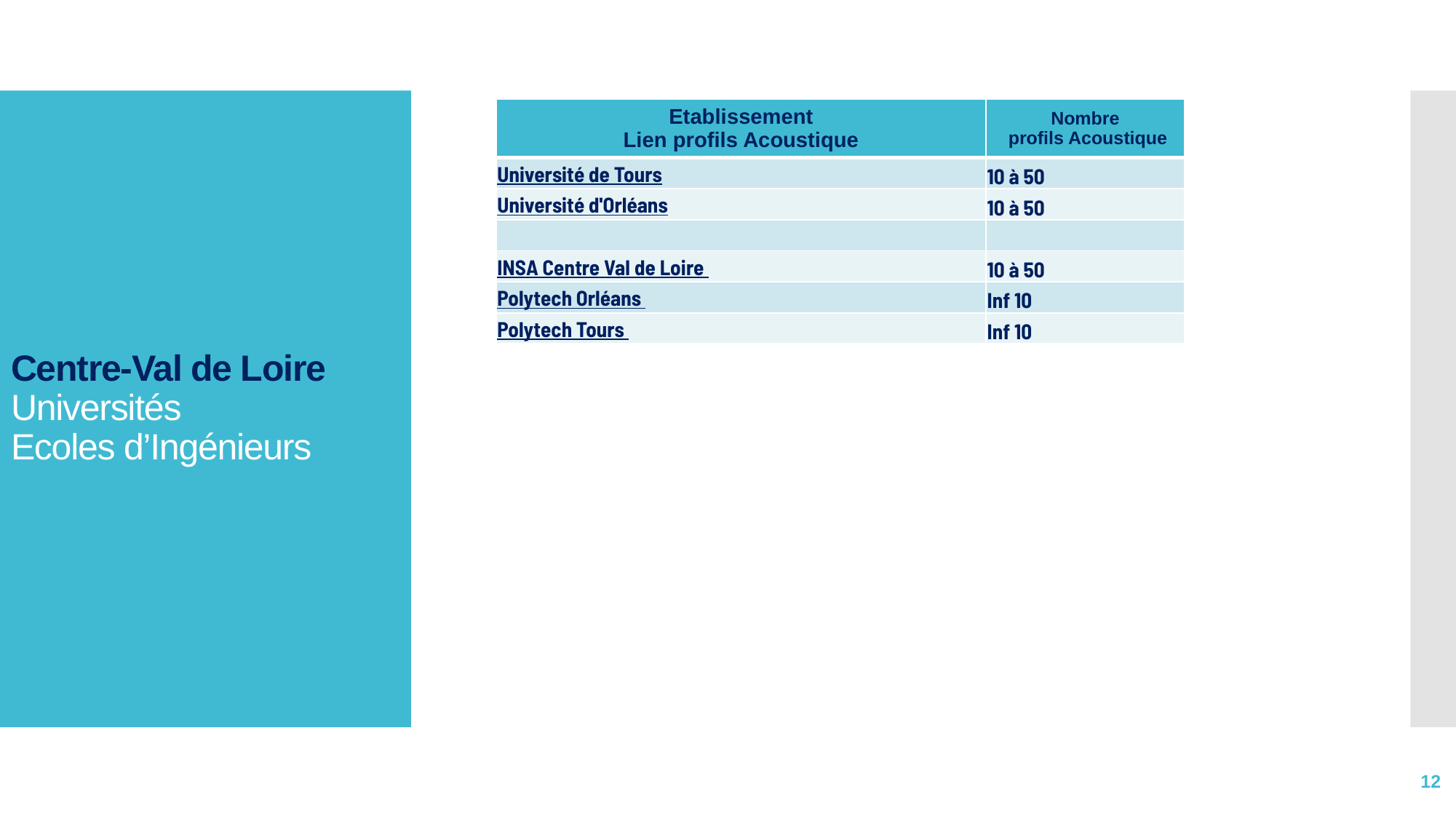

| Etablissement Lien profils Acoustique | Nombre profils Acoustique |
| --- | --- |
| Université de Tours | 10 à 50 |
| Université d'Orléans | 10 à 50 |
|  |  |
| INSA Centre Val de Loire | 10 à 50 |
| Polytech Orléans | Inf 10 |
| Polytech Tours | Inf 10 |
# Centre-Val de Loire Universités Ecoles d’Ingénieurs
12